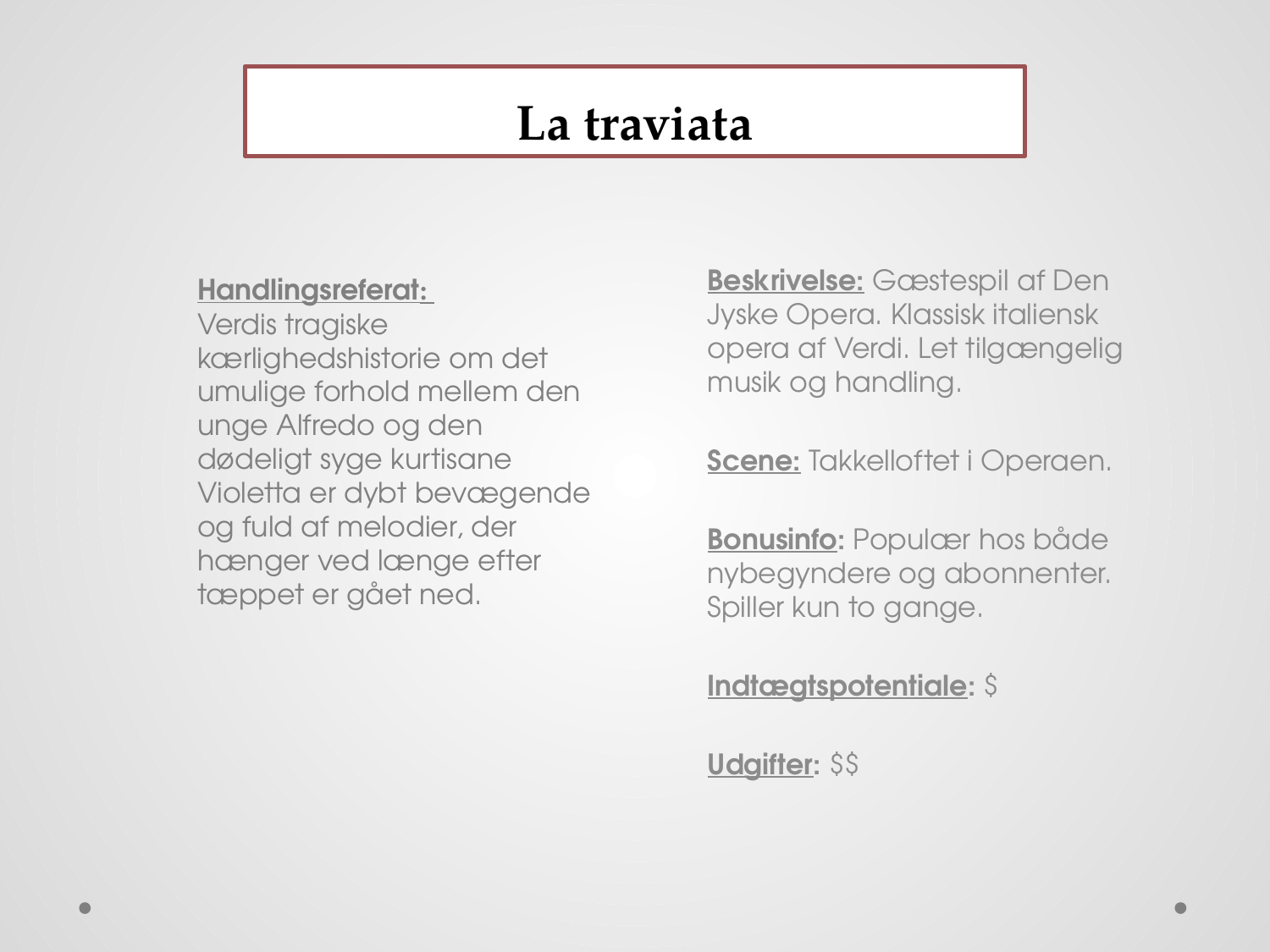

# La traviata
Beskrivelse: Gæstespil af Den Jyske Opera. Klassisk italiensk opera af Verdi. Let tilgængelig musik og handling.

Scene: Takkelloftet i Operaen.

Bonusinfo: Populær hos både nybegyndere og abonnenter. Spiller kun to gange.

Indtægtspotentiale: $

Udgifter: $$

Handlingsreferat:
Verdis tragiske kærlighedshistorie om det umulige forhold mellem den unge Alfredo og den dødeligt syge kurtisane Violetta er dybt bevægende og fuld af melodier, der hænger ved længe efter tæppet er gået ned.